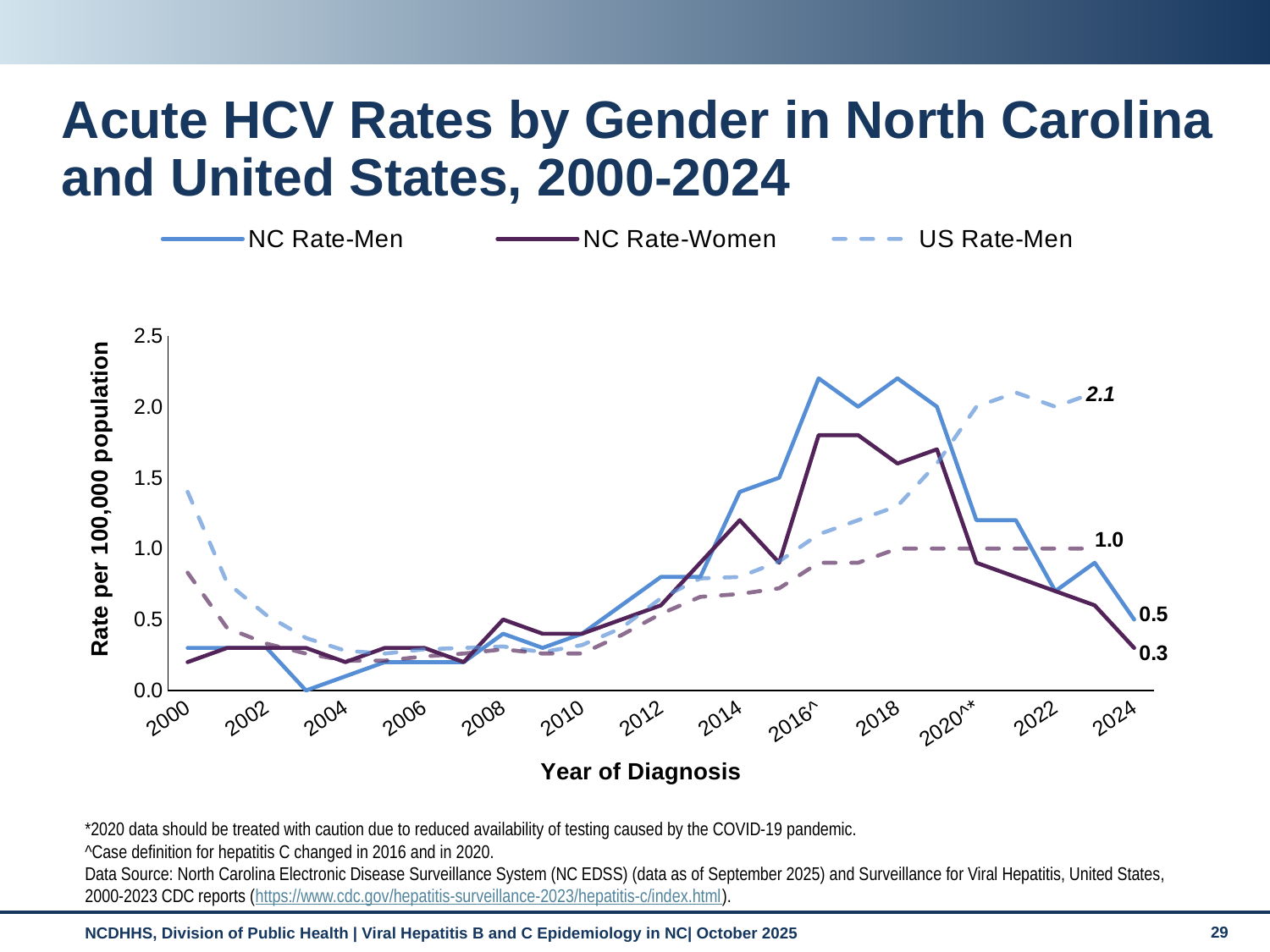

# Acute HCV Rates by Gender in North Carolina and United States, 2000-2024

### Chart

| Category | NC Rate-Men | NC Rate-Women | US Rate-Men | US Rate-Women |
|---|---|---|---|---|
| 2000 | 0.3 | 0.2 | 1.4 | 0.83 |
| 2001 | 0.3 | 0.3 | 0.76 | 0.44 |
| 2002 | 0.3 | 0.3 | 0.53 | 0.33 |
| 2003 | 0.0 | 0.3 | 0.37 | 0.26 |
| 2004 | 0.1 | 0.2 | 0.28 | 0.21 |
| 2005 | 0.2 | 0.3 | 0.26 | 0.21 |
| 2006 | 0.2 | 0.3 | 0.29 | 0.24 |
| 2007 | 0.2 | 0.2 | 0.3 | 0.26 |
| 2008 | 0.4 | 0.5 | 0.31 | 0.29 |
| 2009 | 0.3 | 0.4 | 0.27 | 0.26 |
| 2010 | 0.4 | 0.4 | 0.32 | 0.26 |
| 2011 | 0.6 | 0.5 | 0.44 | 0.39 |
| 2012 | 0.8 | 0.6 | 0.65 | 0.54 |
| 2013 | 0.8 | 0.9 | 0.79 | 0.66 |
| 2014 | 1.4 | 1.2 | 0.8 | 0.68 |
| 2015 | 1.5 | 0.9 | 0.91 | 0.72 |
| 2016^ | 2.2 | 1.8 | 1.1 | 0.9 |
| 2017 | 2.0 | 1.8 | 1.2 | 0.9 |
| 2018 | 2.2 | 1.6 | 1.3 | 1.0 |
| 2019 | 2.0 | 1.7 | 1.6 | 1.0 |
| 2020^* | 1.2 | 0.9 | 2.0 | 1.0 |
| 2021 | 1.2 | 0.8 | 2.1 | 1.0 |
| 2022 | 0.7 | 0.7 | 2.0 | 1.0 |
| 2023 | 0.9 | 0.6 | 2.1 | 1.0 |
| 2024 | 0.5 | 0.3 | None | None |
*2020 data should be treated with caution due to reduced availability of testing caused by the COVID-19 pandemic.
^Case definition for hepatitis C changed in 2016 and in 2020.
Data Source: North Carolina Electronic Disease Surveillance System (NC EDSS) (data as of September 2025) and Surveillance for Viral Hepatitis, United States, 2000-2023 CDC reports (https://www.cdc.gov/hepatitis-surveillance-2023/hepatitis-c/index.html).